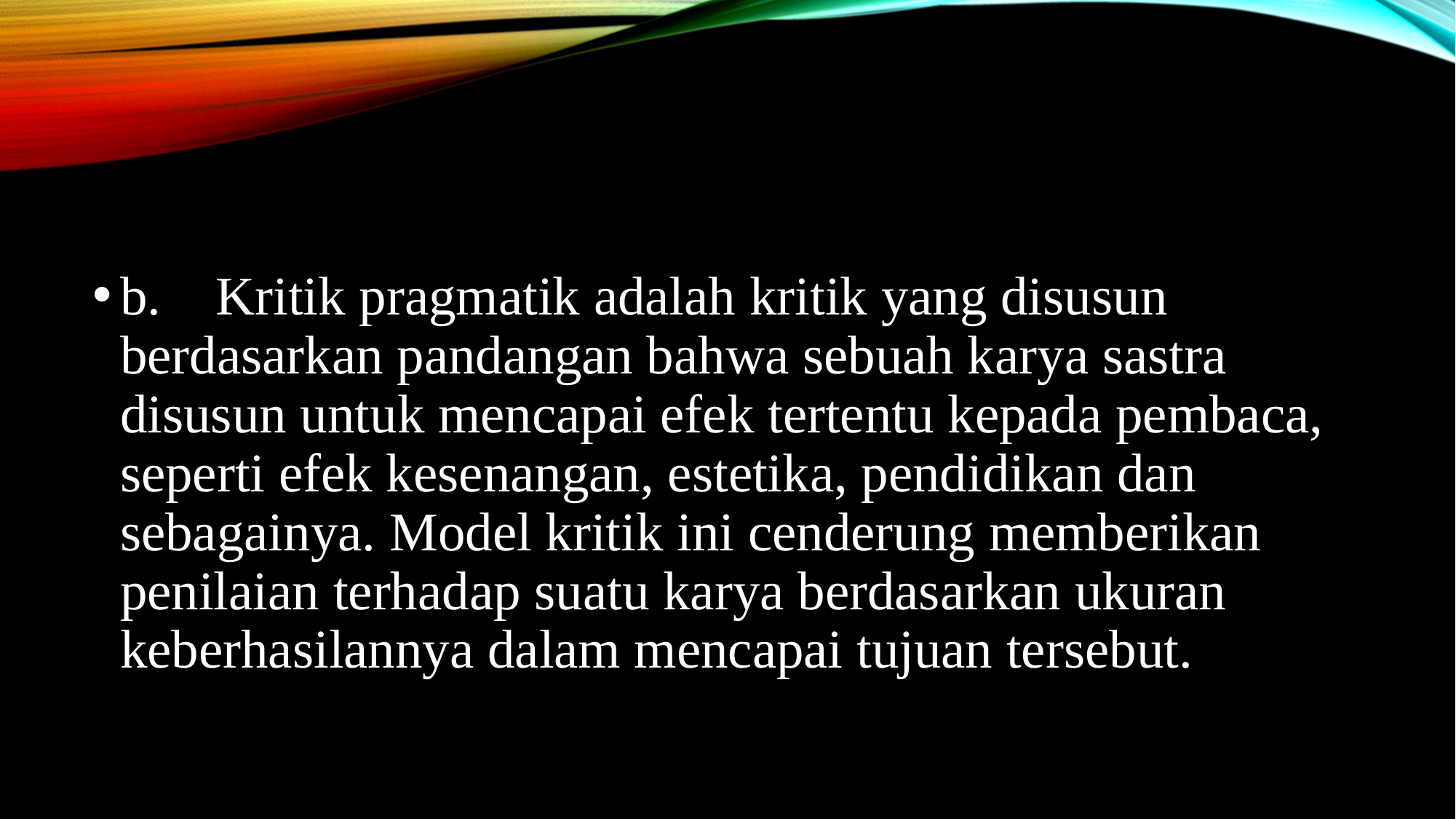

b.    Kritik pragmatik adalah kritik yang disusun berdasarkan pandangan bahwa sebuah karya sastra disusun untuk mencapai efek tertentu kepada pembaca, seperti efek kesenangan, estetika, pendidikan dan sebagainya. Model kritik ini cenderung memberikan penilaian terhadap suatu karya berdasarkan ukuran keberhasilannya dalam mencapai tujuan tersebut.